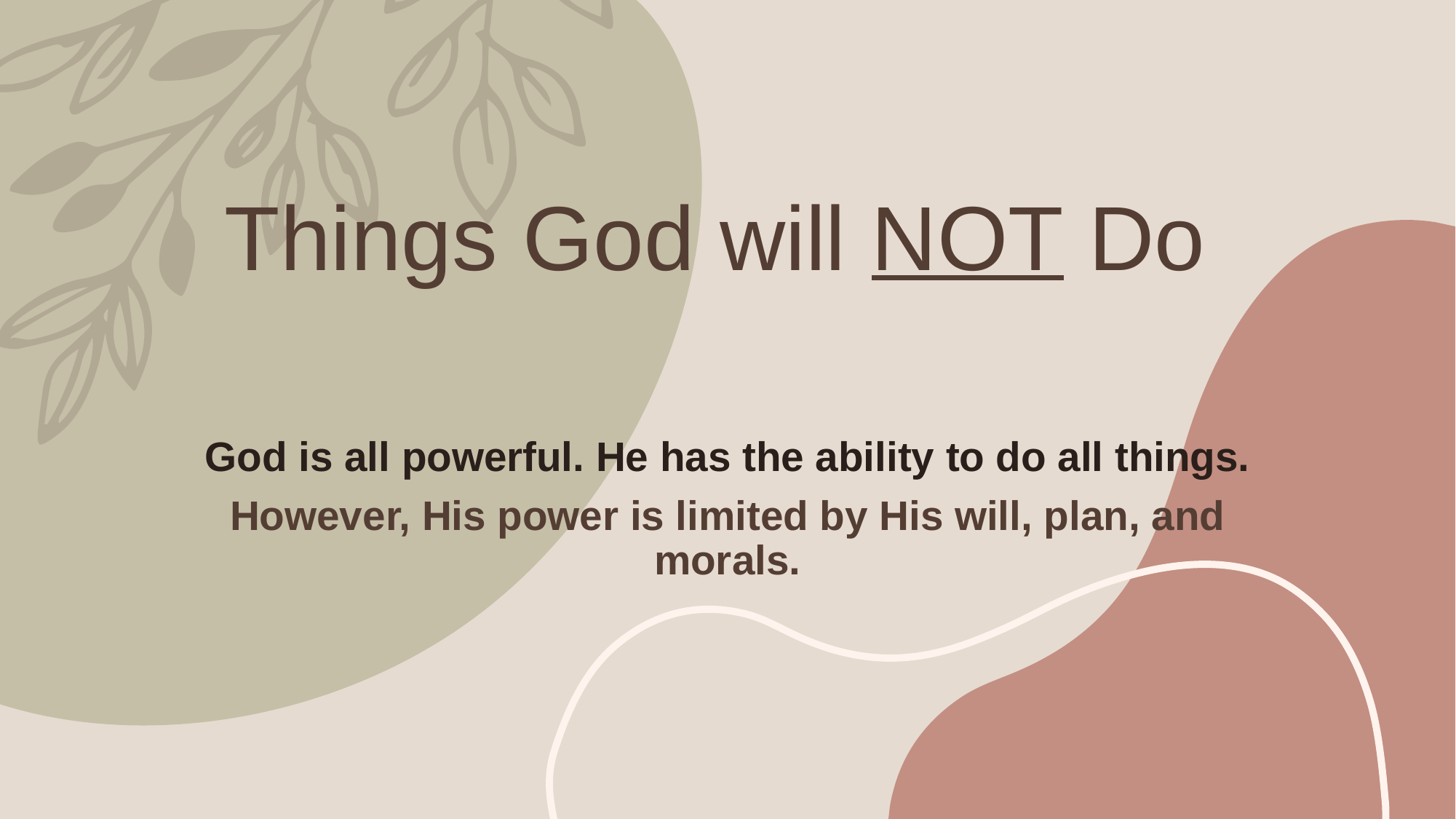

# Things God will NOT Do
God is all powerful. He has the ability to do all things.
However, His power is limited by His will, plan, and morals.